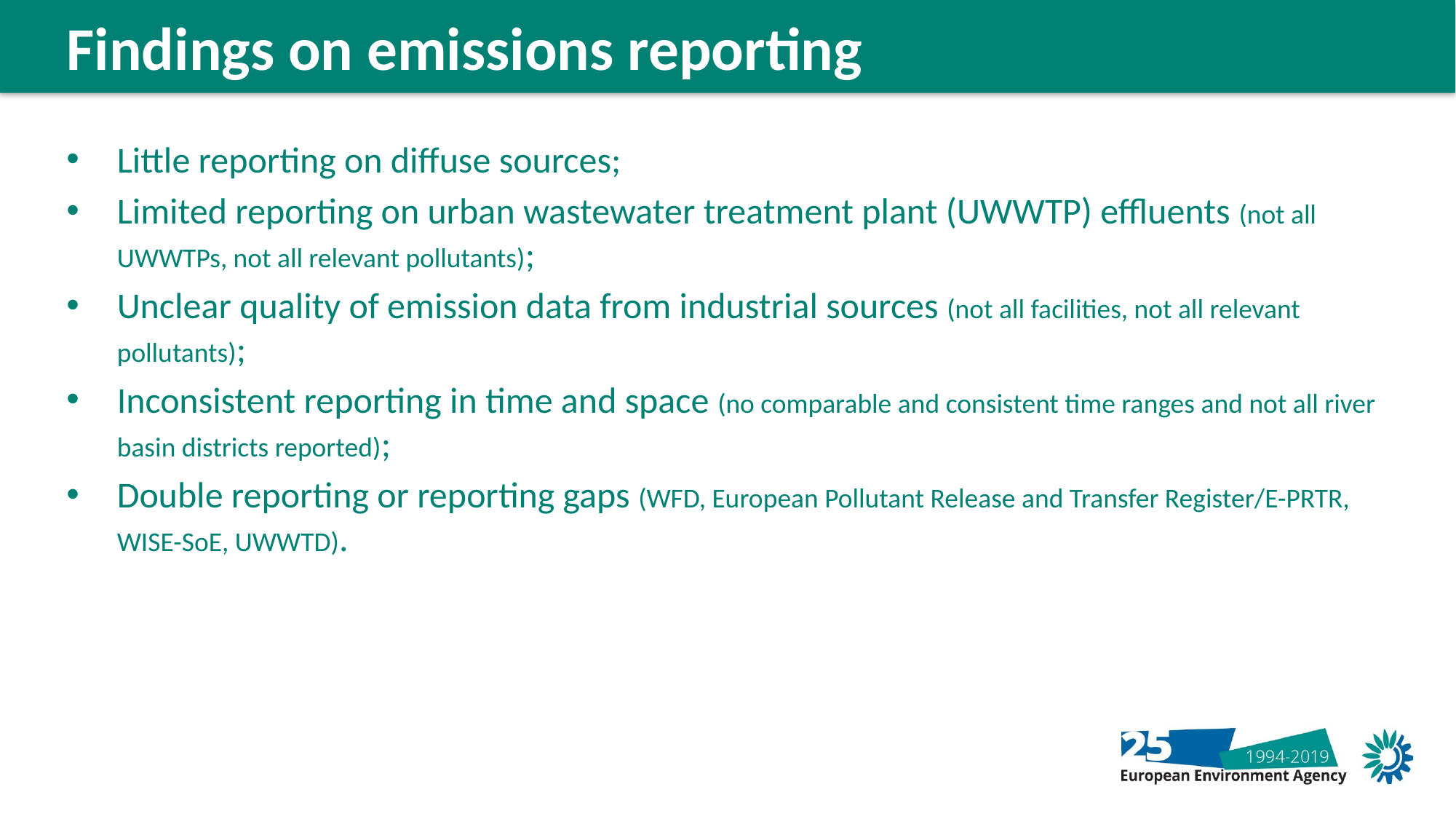

Findings on emissions reporting
Little reporting on diffuse sources;
Limited reporting on urban wastewater treatment plant (UWWTP) effluents (not all UWWTPs, not all relevant pollutants);
Unclear quality of emission data from industrial sources (not all facilities, not all relevant pollutants);
Inconsistent reporting in time and space (no comparable and consistent time ranges and not all river basin districts reported);
Double reporting or reporting gaps (WFD, European Pollutant Release and Transfer Register/E-PRTR, WISE-SoE, UWWTD).